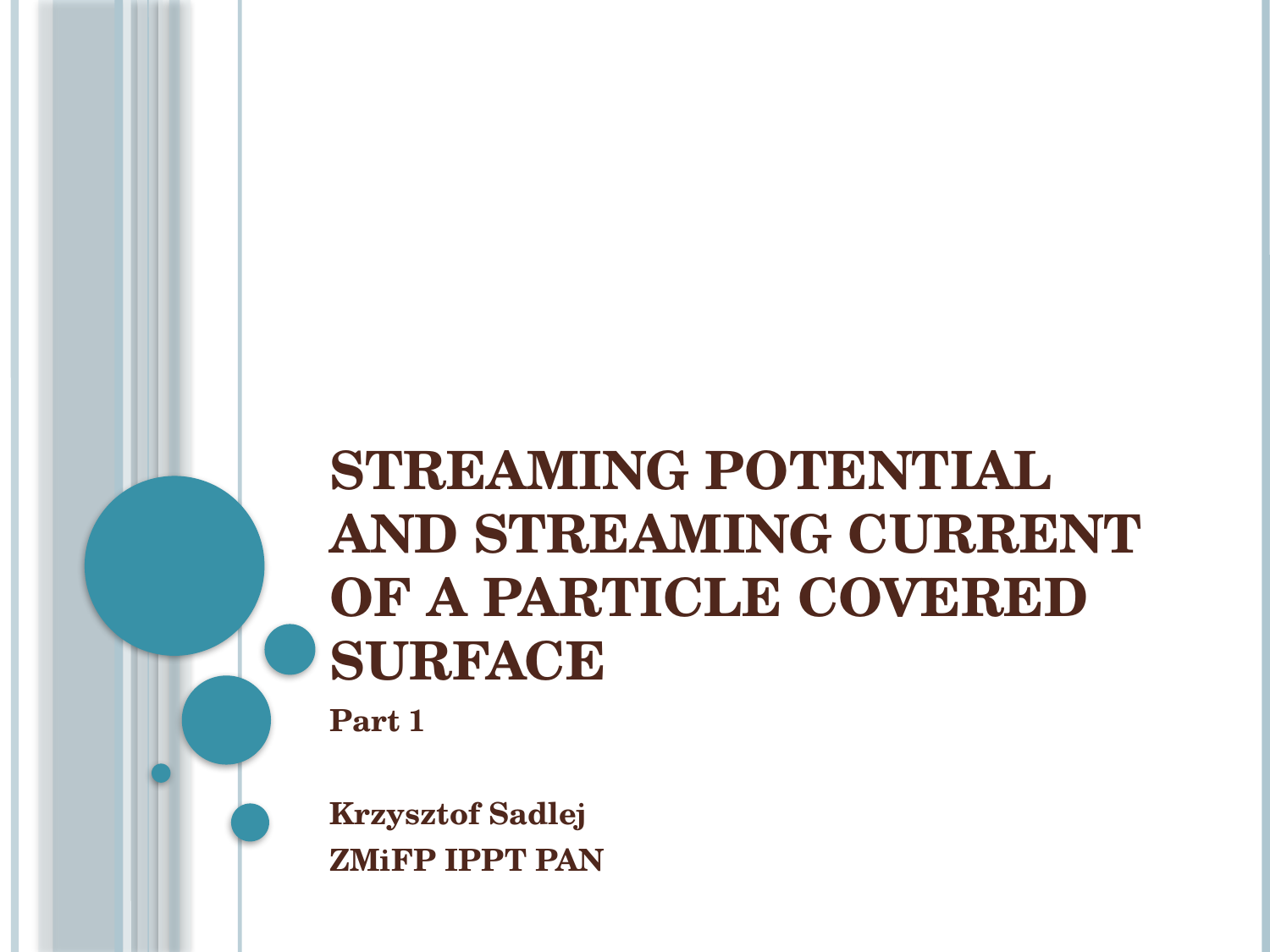

# Streaming Potential And Streaming Current of a Particle Covered Surface
Part 1

Krzysztof Sadlej
ZMiFP IPPT PAN